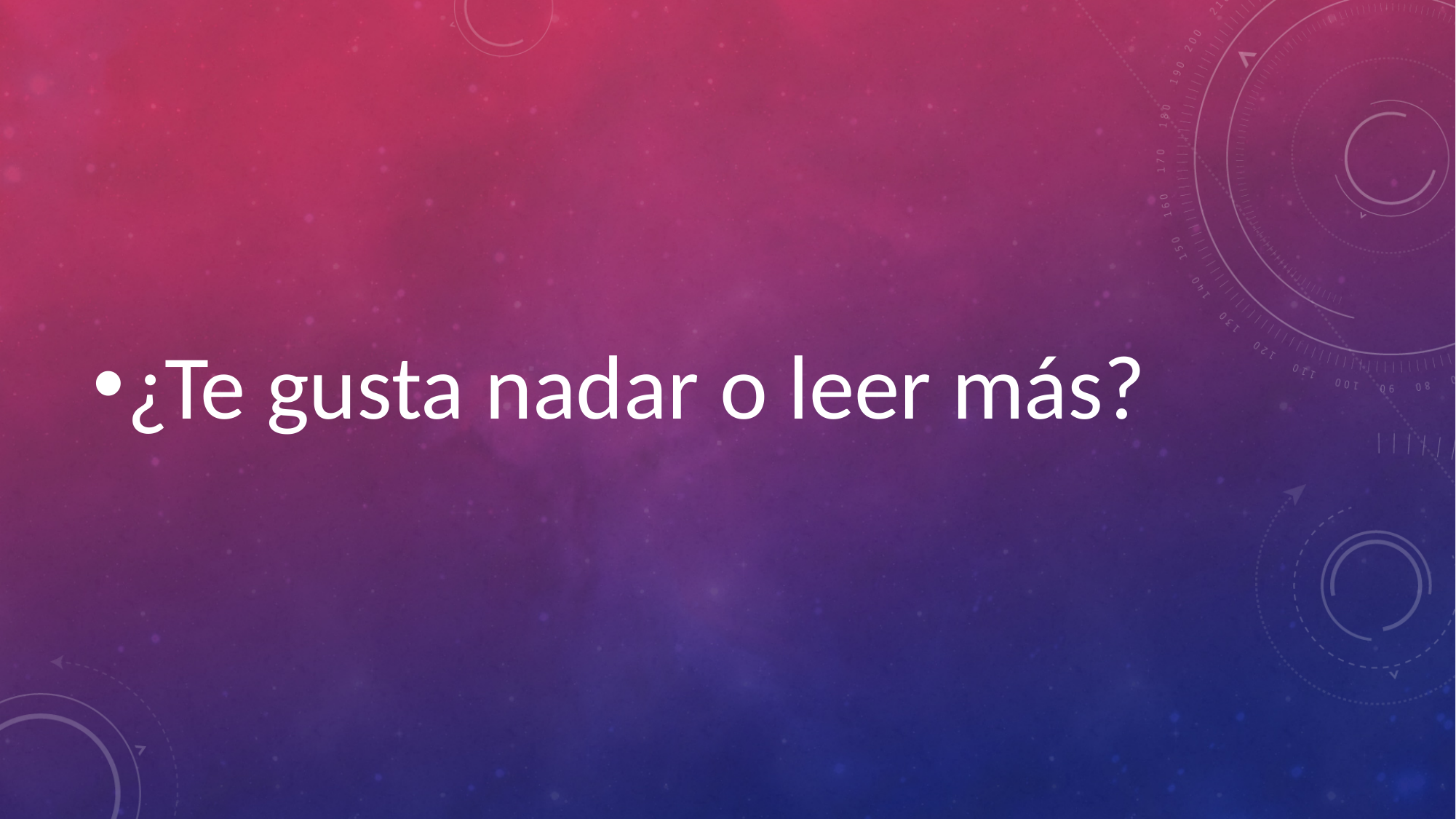

#
¿Te gusta nadar o leer más?